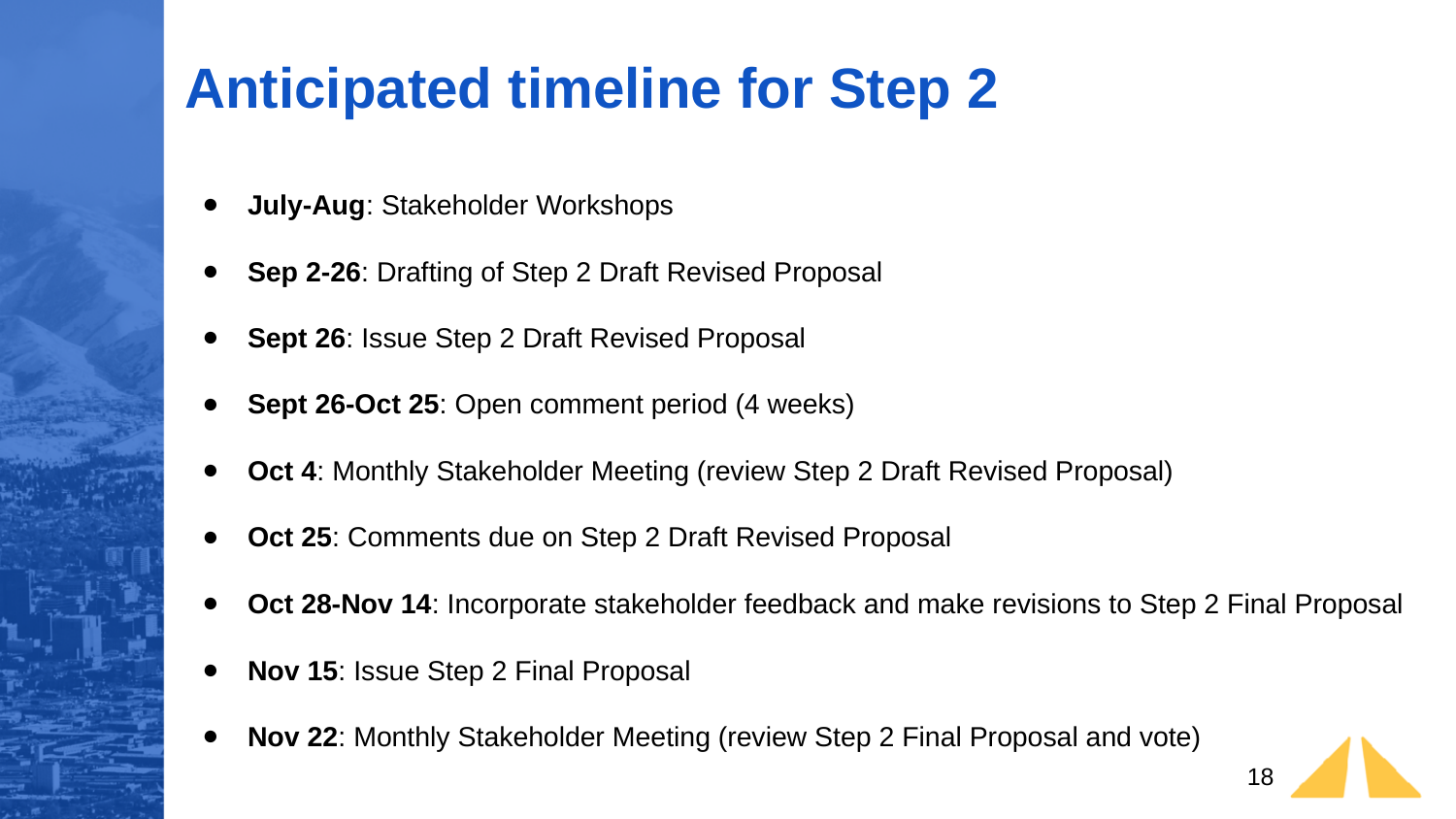

Anticipated timeline for Step 2

July-Aug: Stakeholder Workshops

Sep 2-26: Drafting of Step 2 Draft Revised Proposal

Sept 26: Issue Step 2 Draft Revised Proposal

Sept 26-Oct 25: Open comment period (4 weeks)

Oct 4: Monthly Stakeholder Meeting (review Step 2 Draft Revised Proposal)

Oct 25: Comments due on Step 2 Draft Revised Proposal

Oct 28-Nov 14: Incorporate stakeholder feedback and make revisions to Step 2 Final Proposal

Nov 15: Issue Step 2 Final Proposal

Nov 22: Monthly Stakeholder Meeting (review Step 2 Final Proposal and vote)
18